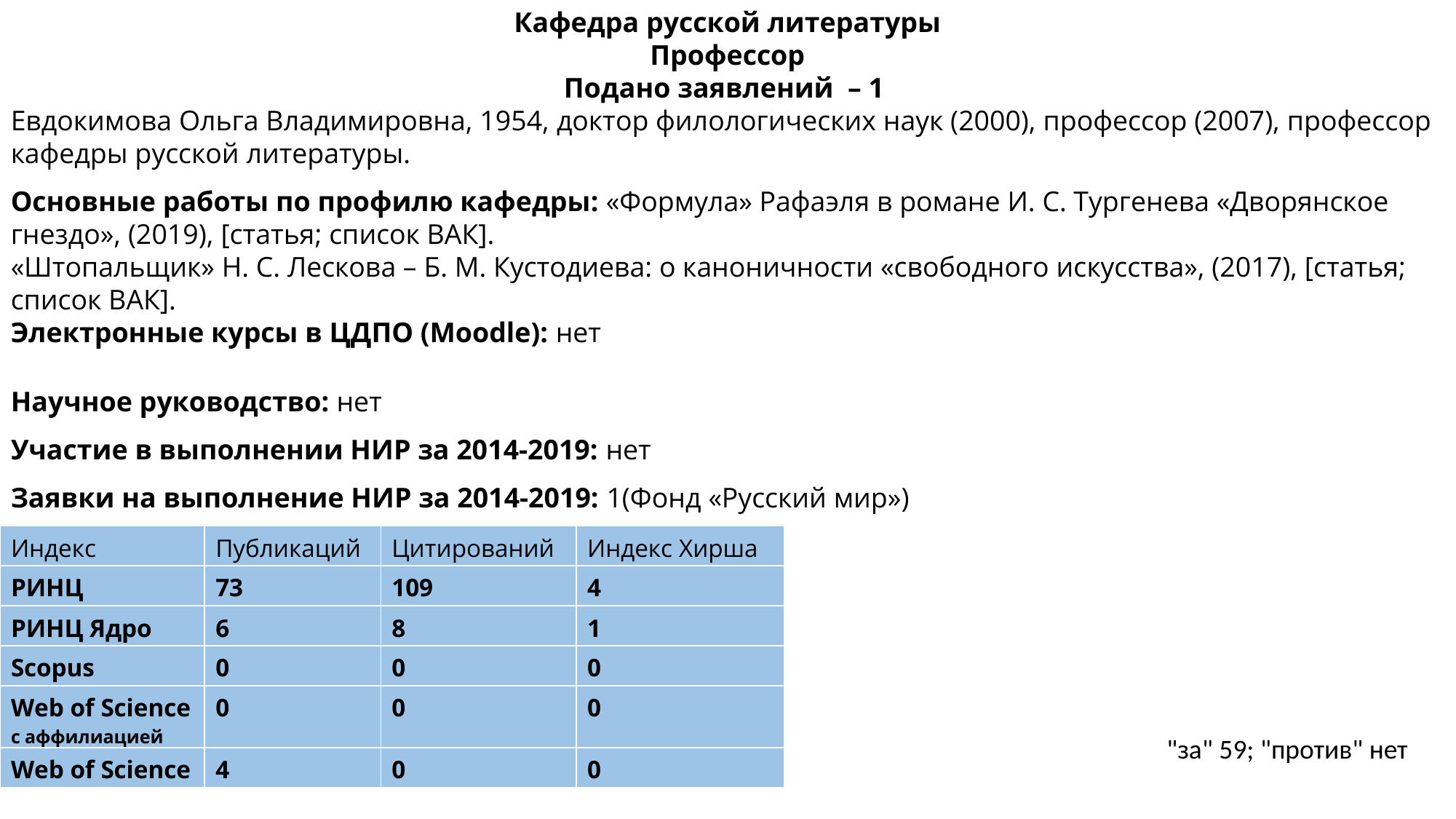

Кафедра русской литературы
Профессор
Подано заявлений  – 1
Евдокимова Ольга Владимировна, 1954​, доктор филологических наук (2000)​, профессор (2007), профессор кафедры русской литературы.
Основные работы по профилю кафедры: «Формула» Рафаэля в романе И. С. Тургенева «Дворянское гнездо», (2019), [статья; список ВАК].
«Штопальщик» Н. С. Лескова – Б. М. Кустодиева: о каноничности «свободного искусства», (2017), [статья; список ВАК].​
Электронные курсы в ЦДПО (Moodle): ​нет
Научное руководство: нет
Участие в выполнении НИР за 2014-2019: ​нет
Заявки на выполнение НИР за 2014-2019: 1(Фонд «Русский мир»)​

| Индекс | Публикаций | Цитирований | Индекс Хирша |
| --- | --- | --- | --- |
| РИНЦ | 73 | 109 | 4 |
| РИНЦ Ядро | 6 | 8 | 1 |
| Scopus | 0 | 0 | 0 |
| Web of Science c аффилиацией | 0 | 0 | 0 |
| Web of Science | 4 | 0 | 0 |
"за" 59; "против" нет